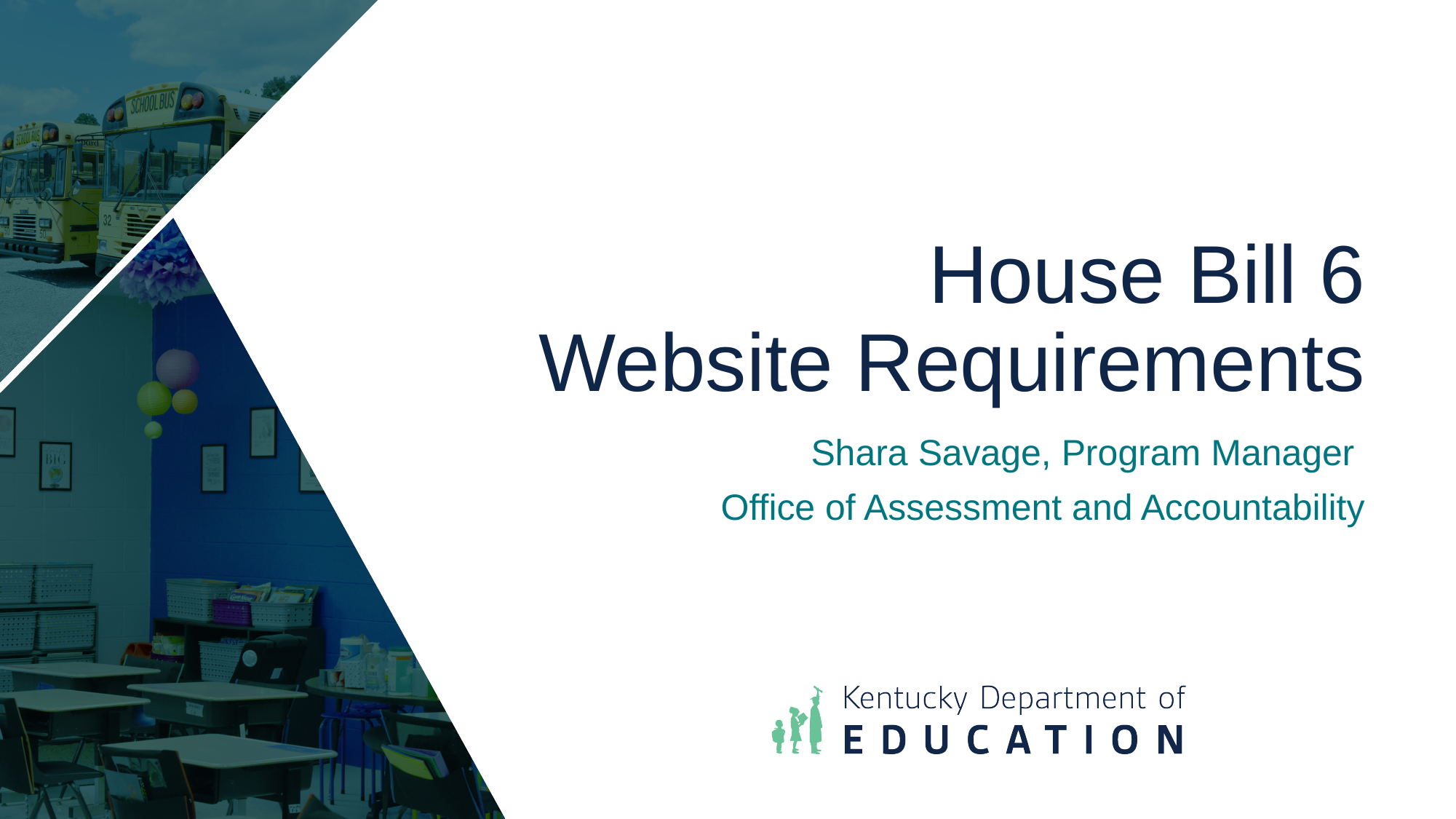

# House Bill 6 Website Requirements
Shara Savage, Program Manager
Office of Assessment and Accountability